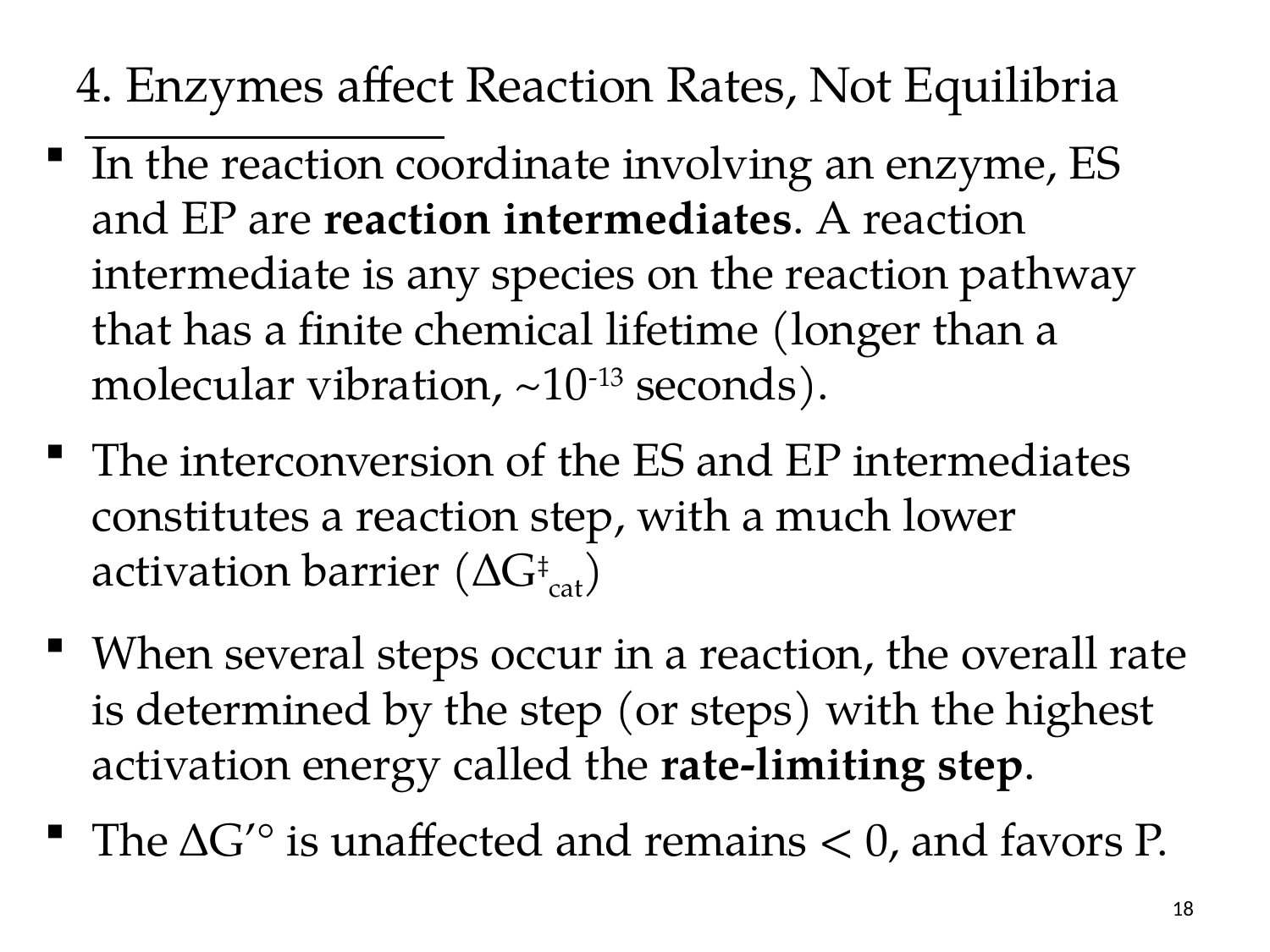

# 4. Enzymes affect Reaction Rates, Not Equilibria
In the reaction coordinate involving an enzyme, ES and EP are reaction intermediates. A reaction intermediate is any species on the reaction pathway that has a finite chemical lifetime (longer than a molecular vibration, ~10-13 seconds).

The interconversion of the ES and EP intermediates constitutes a reaction step, with a much lower activation barrier (ΔG‡cat)

When several steps occur in a reaction, the overall rate is determined by the step (or steps) with the highest activation energy called the rate-limiting step.

The ΔG’° is unaffected and remains < 0, and favors P.
18